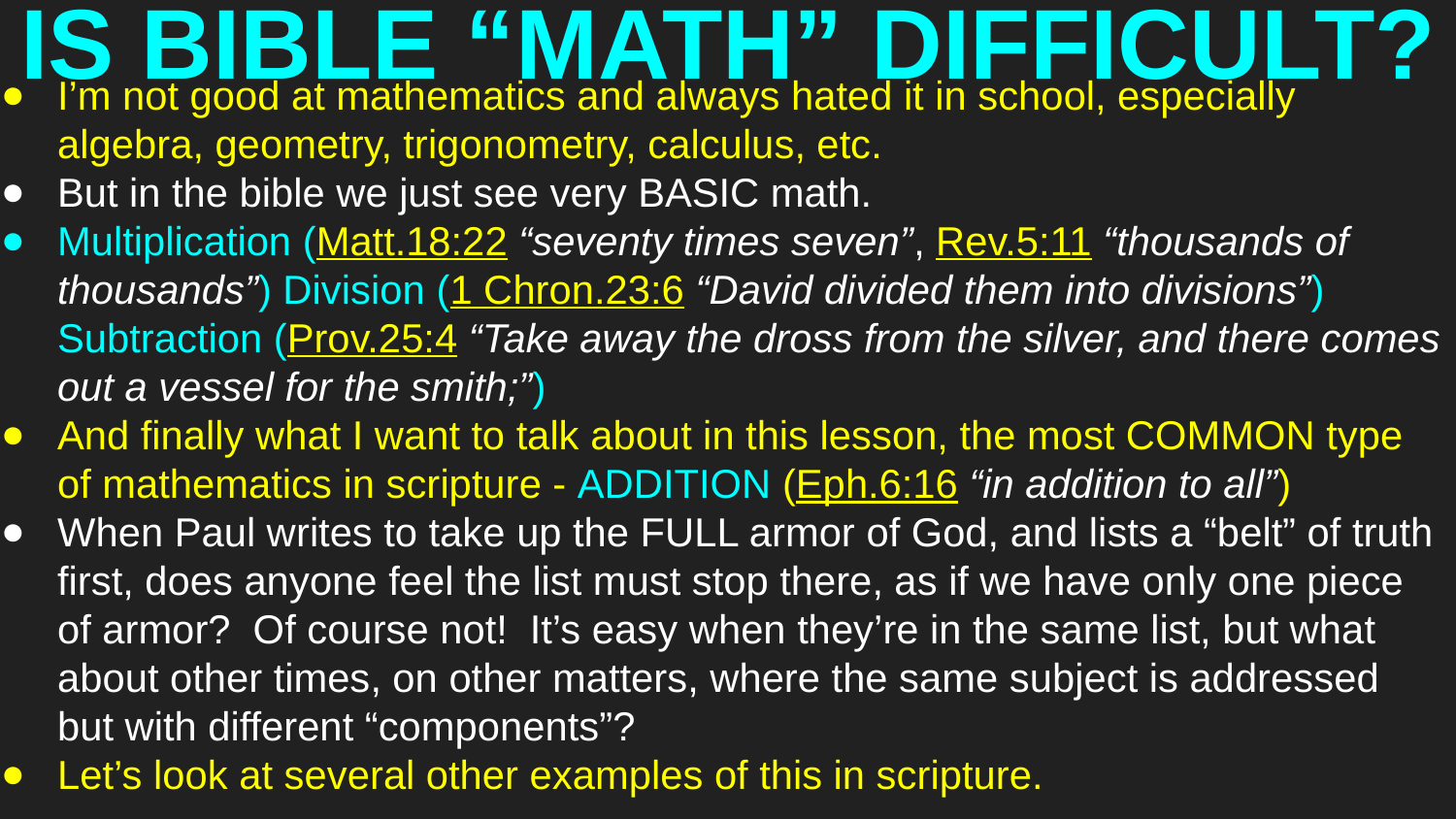

# IS BIBLE “MATH” DIFFICULT?
I’m not good at mathematics and always hated it in school, especially algebra, geometry, trigonometry, calculus, etc.
But in the bible we just see very BASIC math.
Multiplication (Matt.18:22 “seventy times seven”, Rev.5:11 “thousands of thousands”) Division (1 Chron.23:6 “David divided them into divisions”) Subtraction (Prov.25:4 “Take away the dross from the silver, and there comes out a vessel for the smith;”)
And finally what I want to talk about in this lesson, the most COMMON type of mathematics in scripture - ADDITION (Eph.6:16 “in addition to all”)
When Paul writes to take up the FULL armor of God, and lists a “belt” of truth first, does anyone feel the list must stop there, as if we have only one piece of armor?  Of course not!  It’s easy when they’re in the same list, but what about other times, on other matters, where the same subject is addressed but with different “components”?
Let’s look at several other examples of this in scripture.